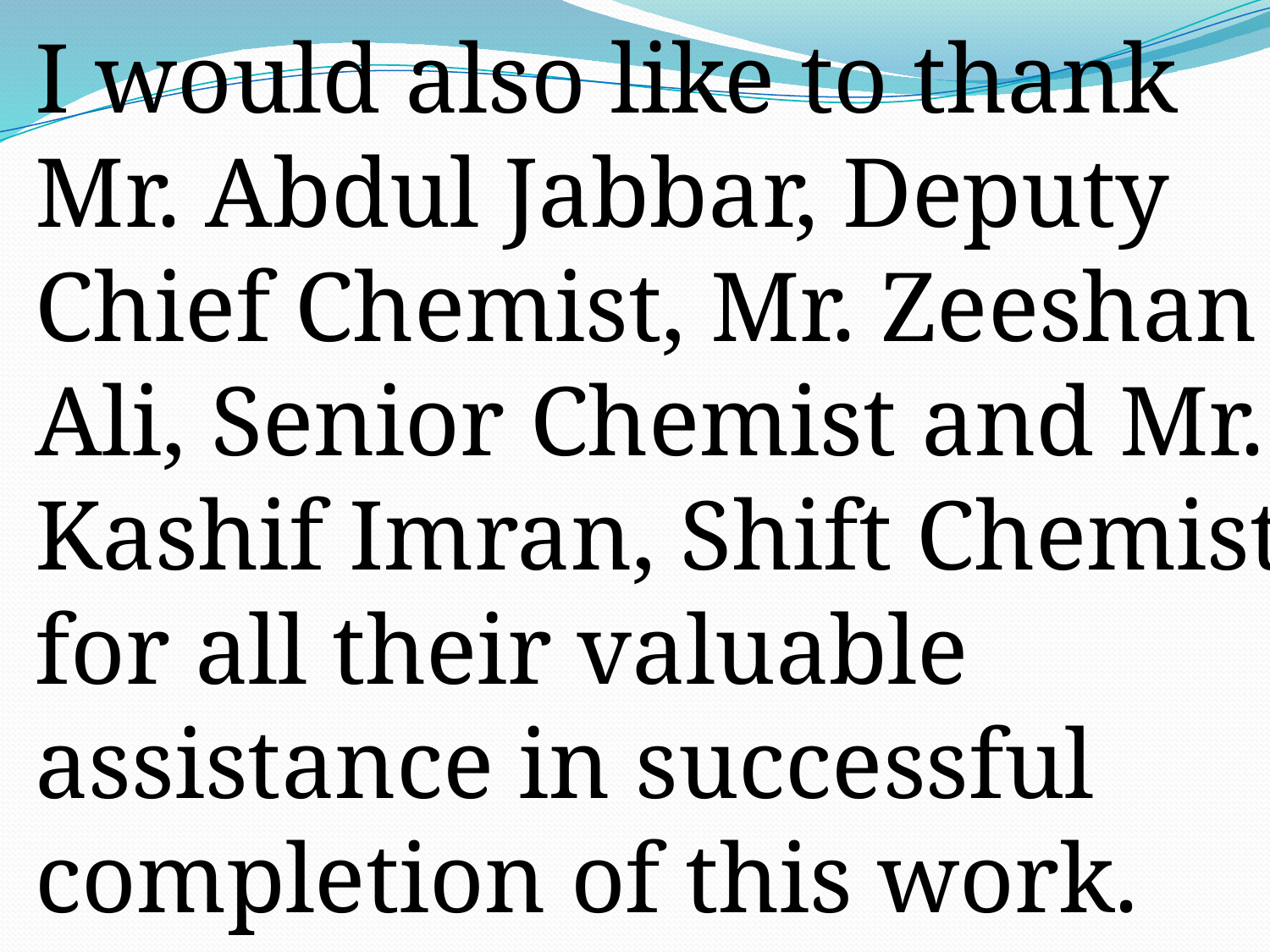

I would also like to thank
Mr. Abdul Jabbar, Deputy
Chief Chemist, Mr. Zeeshan
Ali, Senior Chemist and Mr.
Kashif Imran, Shift Chemist,
for all their valuable
assistance in successful
completion of this work.